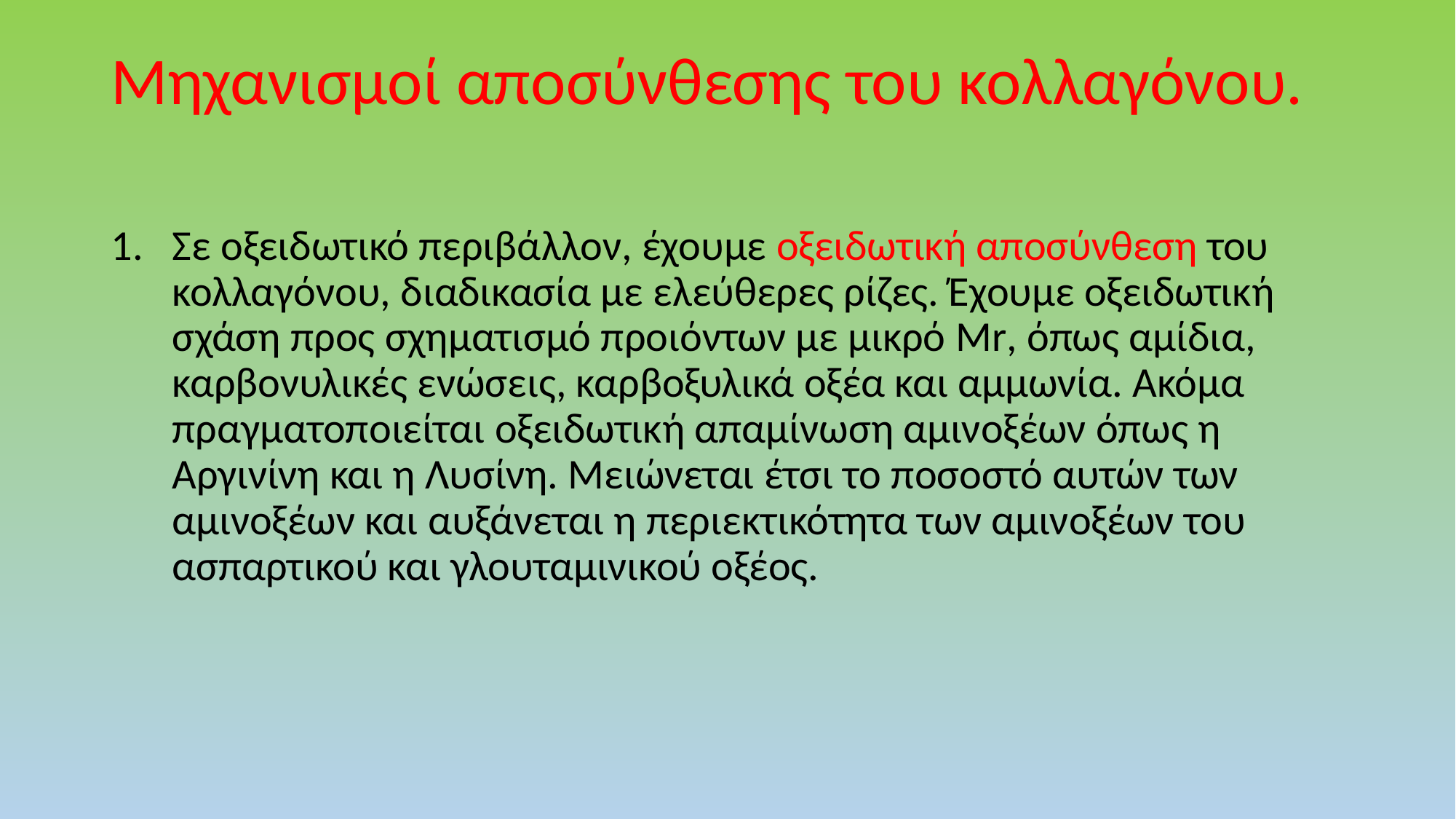

# Μηχανισμοί αποσύνθεσης του κολλαγόνου.
Σε οξειδωτικό περιβάλλον, έχουμε οξειδωτική αποσύνθεση του κολλαγόνου, διαδικασία με ελεύθερες ρίζες. Έχουμε οξειδωτική σχάση προς σχηματισμό προιόντων με μικρό Mr, όπως αμίδια, καρβονυλικές ενώσεις, καρβοξυλικά οξέα και αμμωνία. Ακόμα πραγματοποιείται οξειδωτική απαμίνωση αμινοξέων όπως η Αργινίνη και η Λυσίνη. Μειώνεται έτσι το ποσοστό αυτών των αμινοξέων και αυξάνεται η περιεκτικότητα των αμινοξέων του ασπαρτικού και γλουταμινικού οξέος.